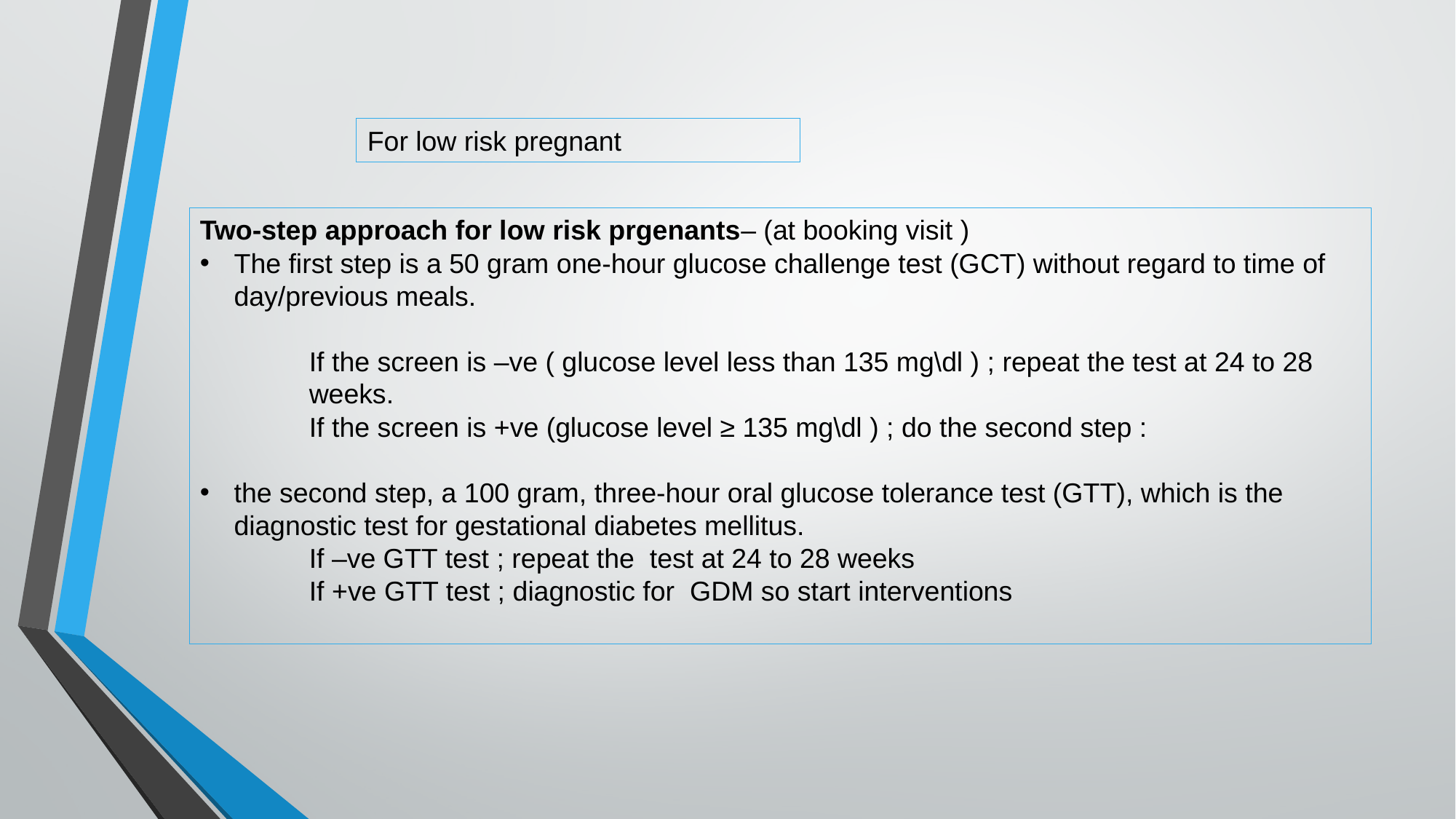

For low risk pregnant
Two-step approach for low risk prgenants– (at booking visit )
The first step is a 50 gram one-hour glucose challenge test (GCT) without regard to time of day/previous meals.

If the screen is –ve ( glucose level less than 135 mg\dl ) ; repeat the test at 24 to 28 weeks.
If the screen is +ve (glucose level ≥ 135 mg\dl ) ; do the second step :

the second step, a 100 gram, three-hour oral glucose tolerance test (GTT), which is the diagnostic test for gestational diabetes mellitus.
If –ve GTT test ; repeat the  test at 24 to 28 weeks
If +ve GTT test ; diagnostic for  GDM so start interventions